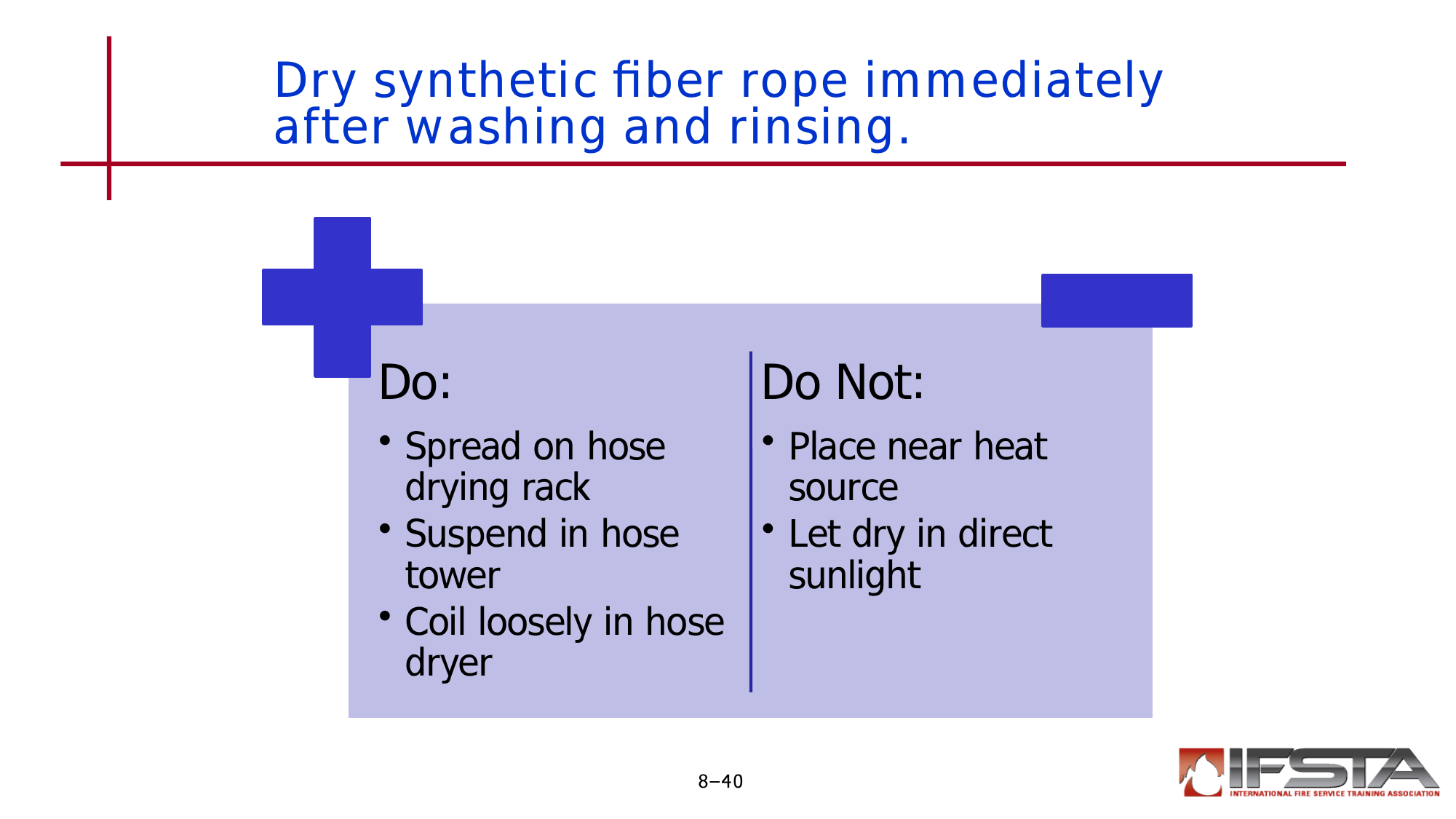

# Dry synthetic fiber rope immediately after washing and rinsing.
Do:
Spread on hose drying rack
Suspend in hose tower
Coil loosely in hose dryer
Do Not:
Place near heat source
Let dry in direct sunlight
8–40